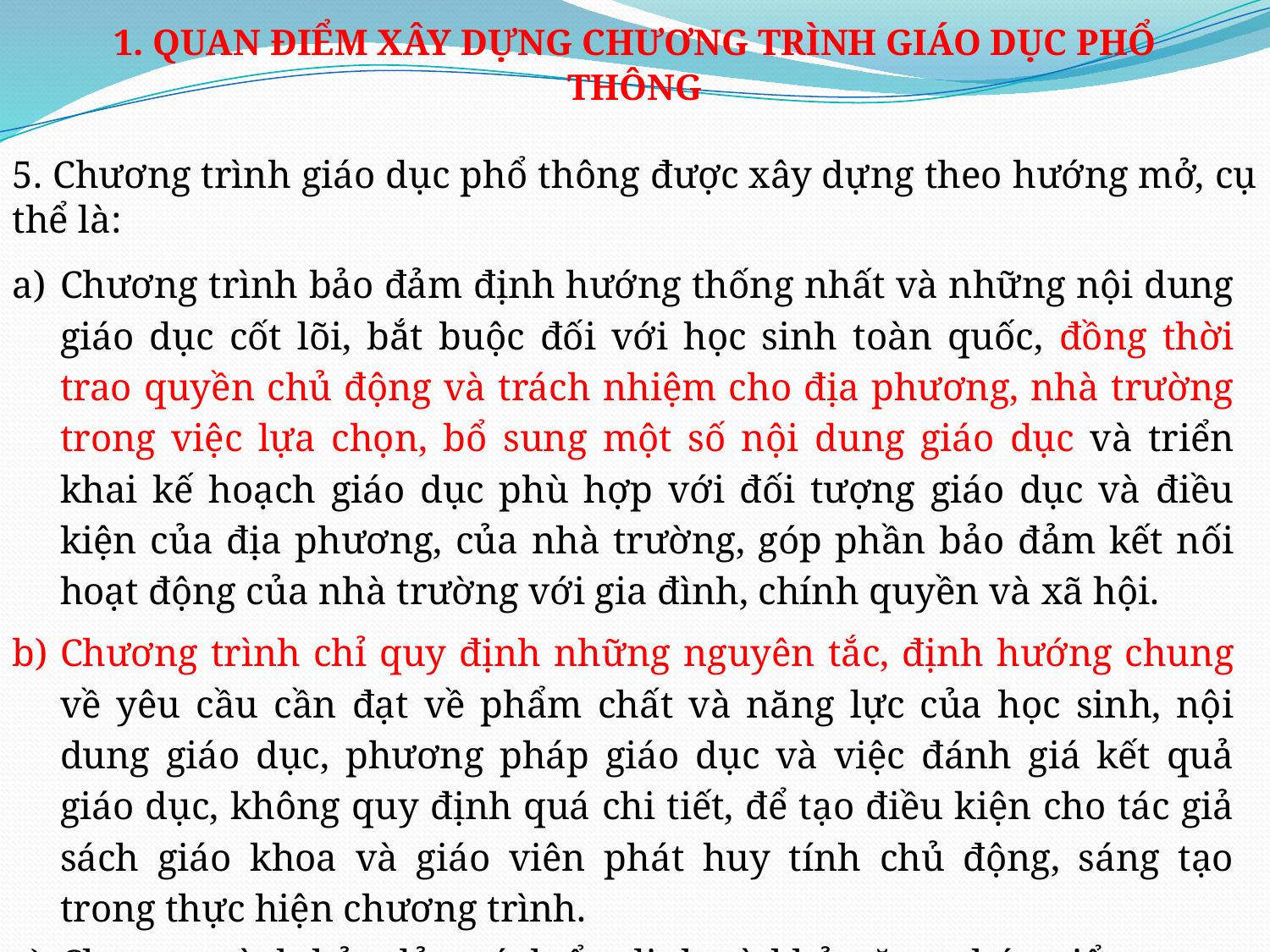

1. QUAN ĐIỂM XÂY DỰNG CHƯƠNG TRÌNH GIÁO DỤC PHỔ THÔNG
5. Chương trình giáo dục phổ thông được xây dựng theo hướng mở, cụ thể là:
Chương trình bảo đảm định hướng thống nhất và những nội dung giáo dục cốt lõi, bắt buộc đối với học sinh toàn quốc, đồng thời trao quyền chủ động và trách nhiệm cho địa phương, nhà trường trong việc lựa chọn, bổ sung một số nội dung giáo dục và triển khai kế hoạch giáo dục phù hợp với đối tượng giáo dục và điều kiện của địa phương, của nhà trường, góp phần bảo đảm kết nối hoạt động của nhà trường với gia đình, chính quyền và xã hội.
Chương trình chỉ quy định những nguyên tắc, định hướng chung về yêu cầu cần đạt về phẩm chất và năng lực của học sinh, nội dung giáo dục, phương pháp giáo dục và việc đánh giá kết quả giáo dục, không quy định quá chi tiết, để tạo điều kiện cho tác giả sách giáo khoa và giáo viên phát huy tính chủ động, sáng tạo trong thực hiện chương trình.
Chương trình bảo đảm tính ổn định và khả năng phát triển trong quá trình thực hiện cho phù hợp với tiến bộ khoa học công nghệ và yêu cầu của thực tế.